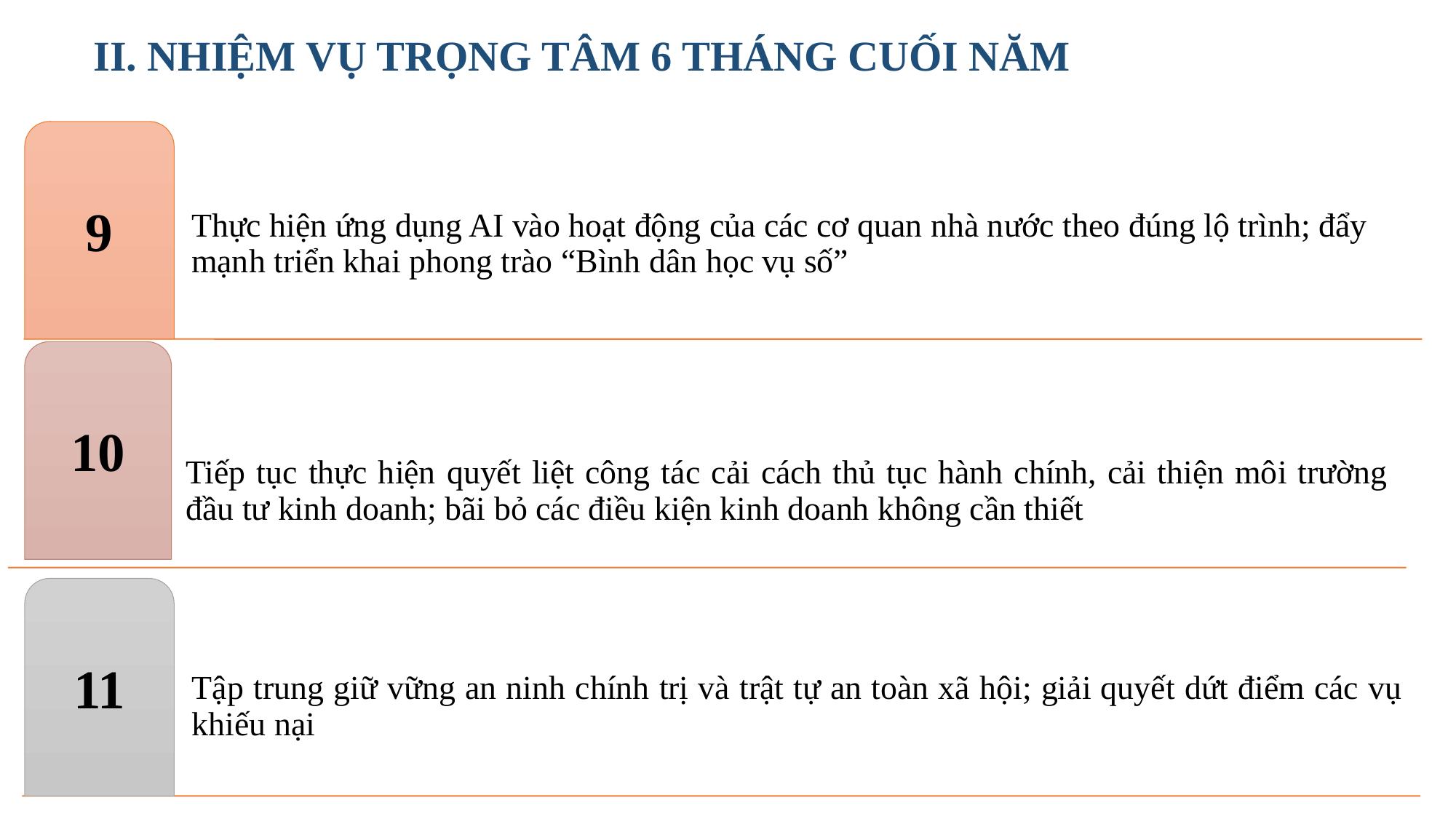

II. NHIỆM VỤ TRỌNG TÂM 6 THÁNG CUỐI NĂM
Thực hiện ứng dụng AI vào hoạt động của các cơ quan nhà nước theo đúng lộ trình; đẩy mạnh triển khai phong trào “Bình dân học vụ số”
9
Tiếp tục thực hiện quyết liệt công tác cải cách thủ tục hành chính, cải thiện môi trường đầu tư kinh doanh; bãi bỏ các điều kiện kinh doanh không cần thiết
10
Tập trung giữ vững an ninh chính trị và trật tự an toàn xã hội; giải quyết dứt điểm các vụ khiếu nại
11